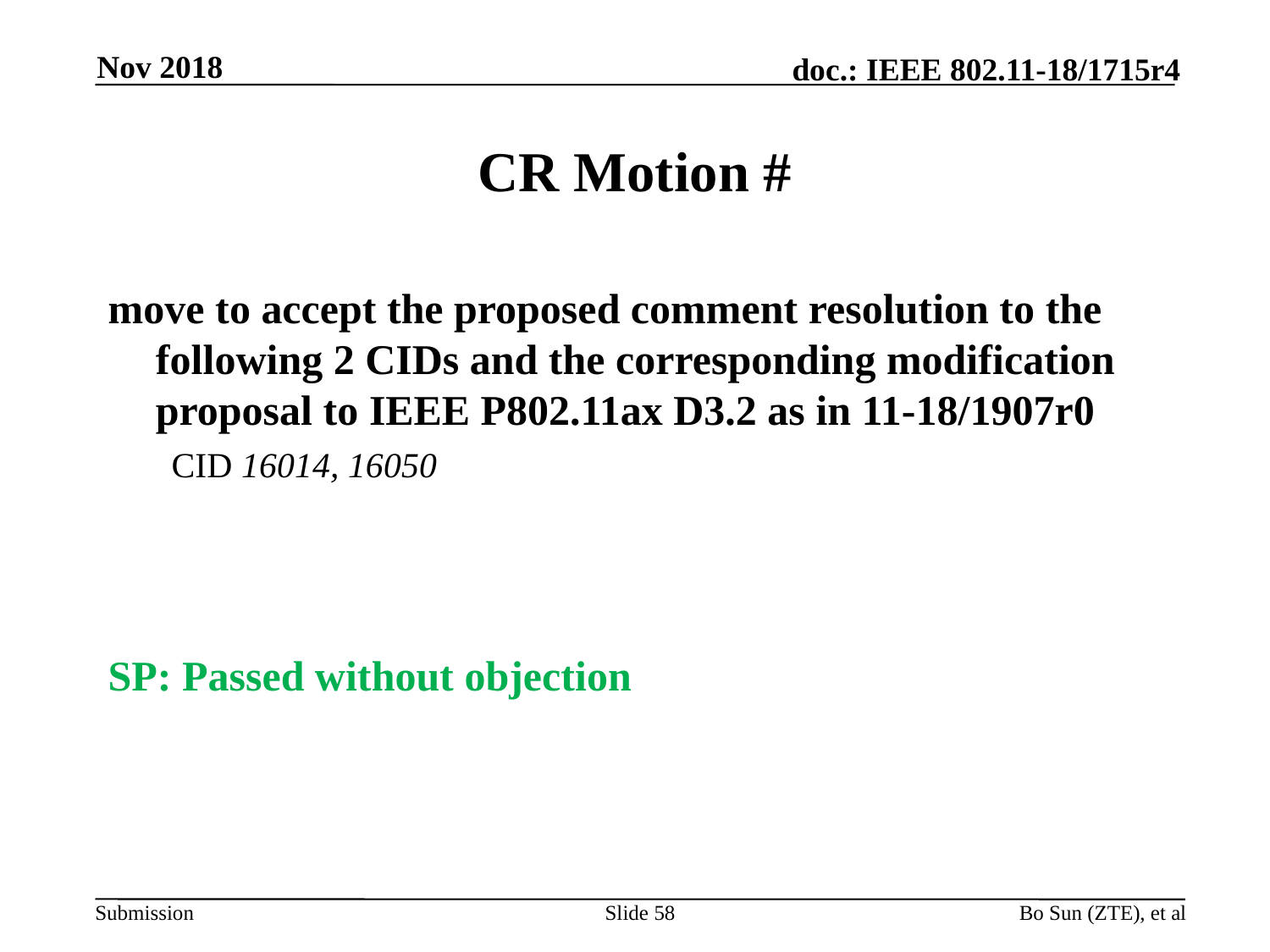

Nov 2018
# CR Motion #
move to accept the proposed comment resolution to the following 2 CIDs and the corresponding modification proposal to IEEE P802.11ax D3.2 as in 11-18/1907r0
CID 16014, 16050

SP: Passed without objection
Slide 58
Bo Sun (ZTE), et al